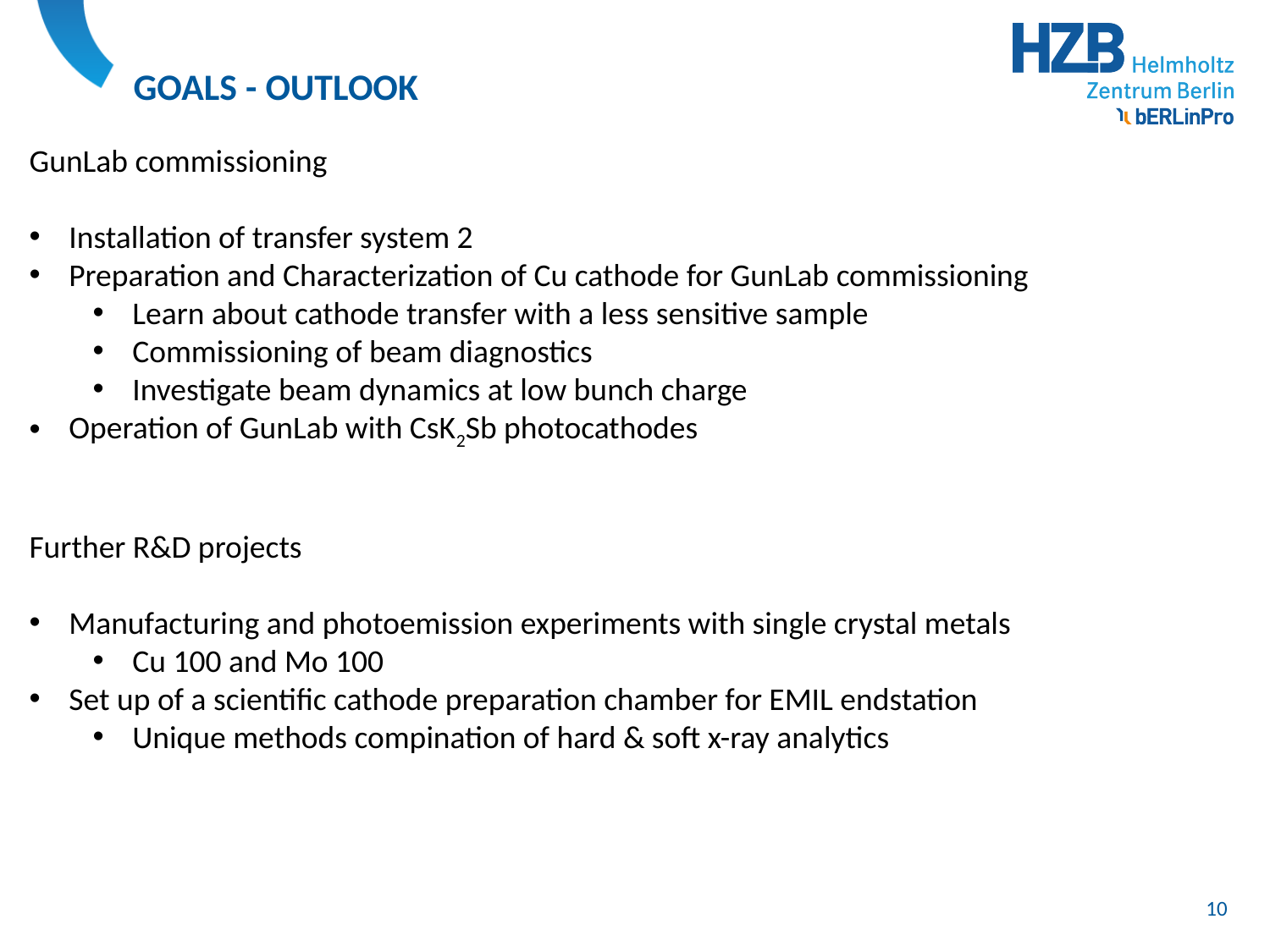

Goals - outlook
GunLab commissioning

Installation of transfer system 2
Preparation and Characterization of Cu cathode for GunLab commissioning
Learn about cathode transfer with a less sensitive sample
Commissioning of beam diagnostics
Investigate beam dynamics at low bunch charge
Operation of GunLab with CsK2Sb photocathodes

Further R&D projects

Manufacturing and photoemission experiments with single crystal metals
Cu 100 and Mo 100
Set up of a scientific cathode preparation chamber for EMIL endstation
Unique methods compination of hard & soft x-ray analytics

10